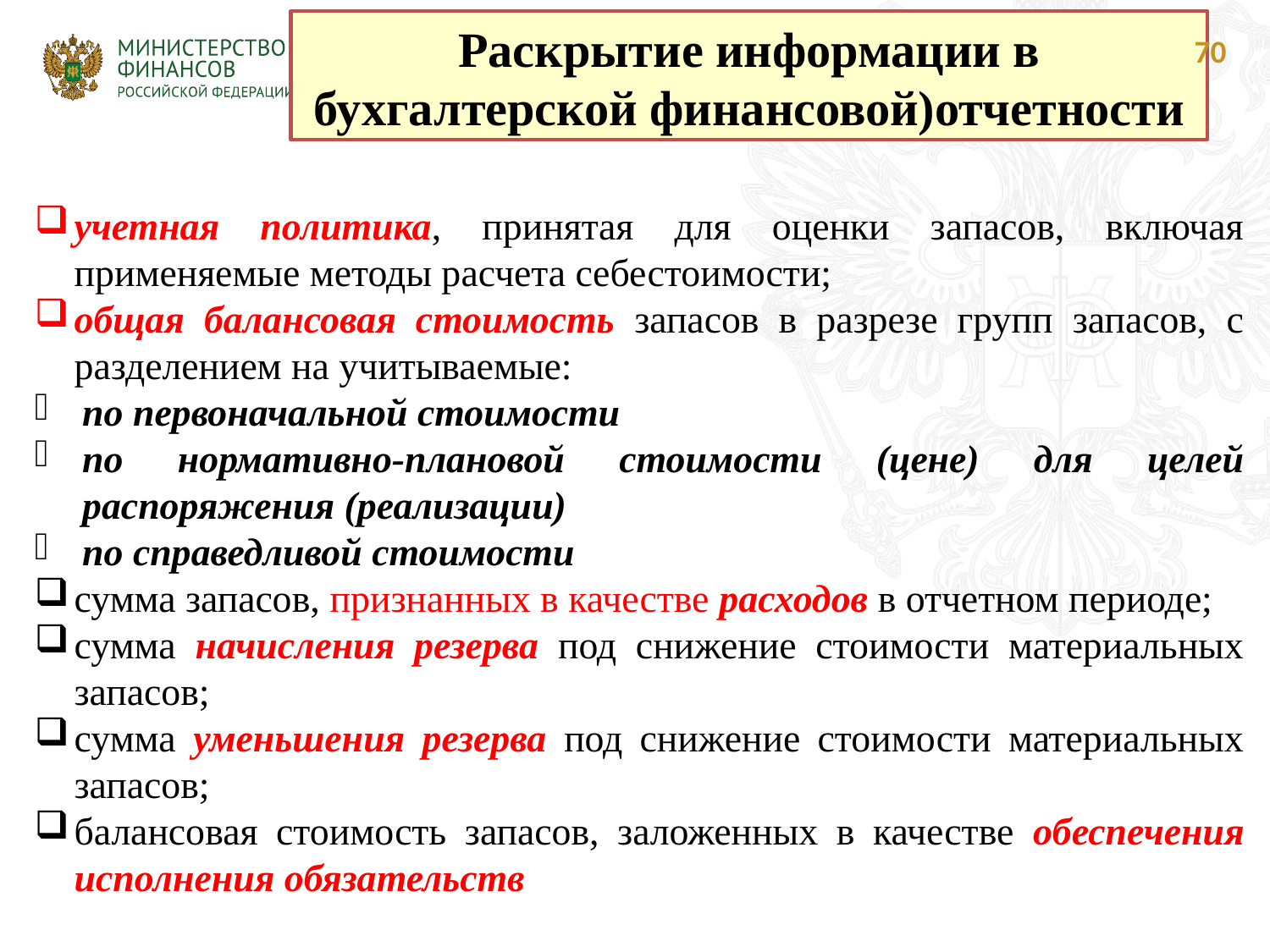

Раскрытие информации в бухгалтерской финансовой)отчетности
70
учетная политика, принятая для оценки запасов, включая применяемые методы расчета себестоимости;
общая балансовая стоимость запасов в разрезе групп запасов, с разделением на учитываемые:
по первоначальной стоимости
по нормативно-плановой стоимости (цене) для целей распоряжения (реализации)
по справедливой стоимости
сумма запасов, признанных в качестве расходов в отчетном периоде;
сумма начисления резерва под снижение стоимости материальных запасов;
сумма уменьшения резерва под снижение стоимости материальных запасов;
балансовая стоимость запасов, заложенных в качестве обеспечения исполнения обязательств